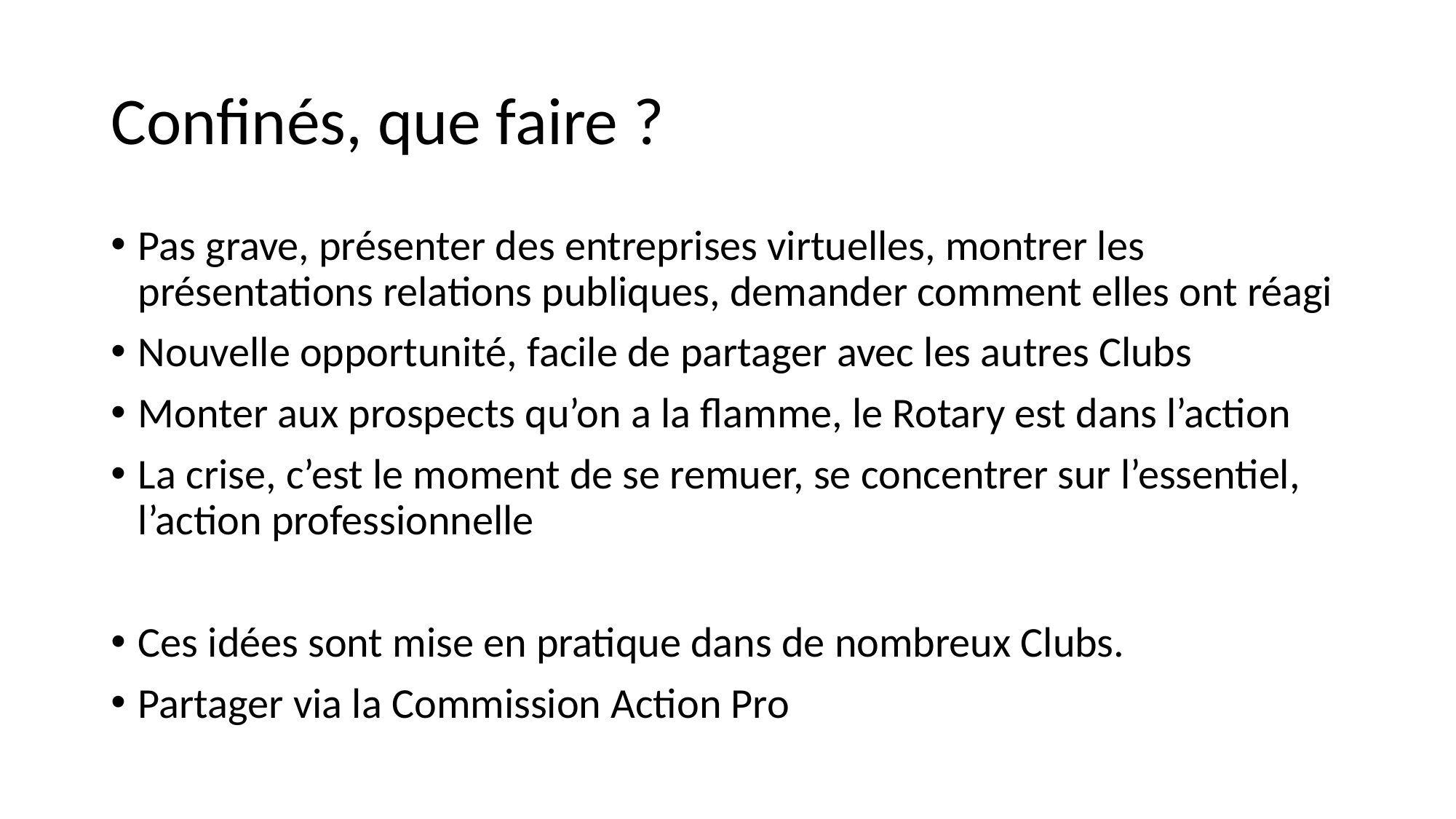

# Confinés, que faire ?
Pas grave, présenter des entreprises virtuelles, montrer les présentations relations publiques, demander comment elles ont réagi
Nouvelle opportunité, facile de partager avec les autres Clubs
Monter aux prospects qu’on a la flamme, le Rotary est dans l’action
La crise, c’est le moment de se remuer, se concentrer sur l’essentiel, l’action professionnelle

Ces idées sont mise en pratique dans de nombreux Clubs.
Partager via la Commission Action Pro